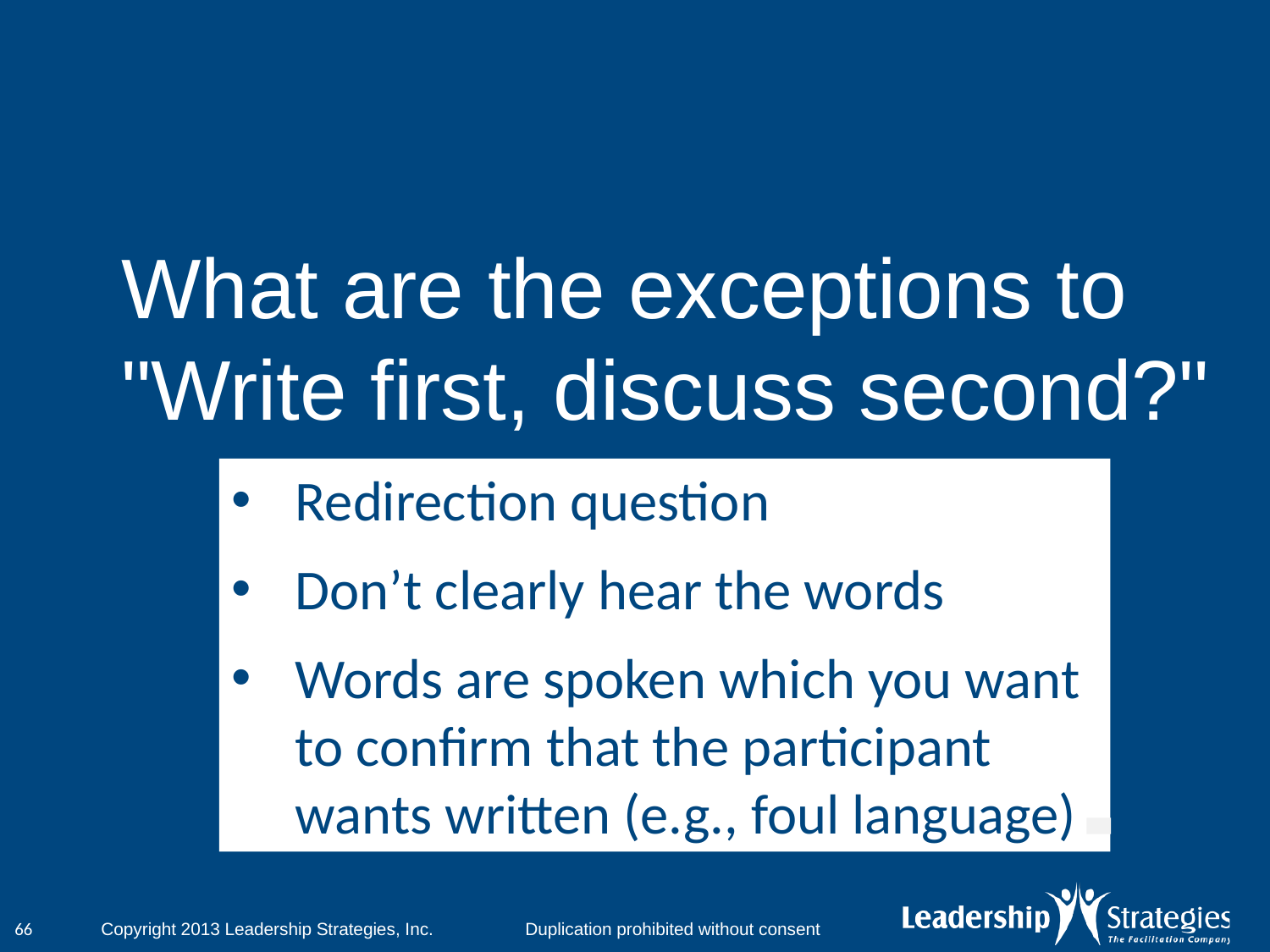

# What are the exceptions to "Write first, discuss second?"
Redirection question
Don’t clearly hear the words
Words are spoken which you want to confirm that the participant wants written (e.g., foul language)
-
66